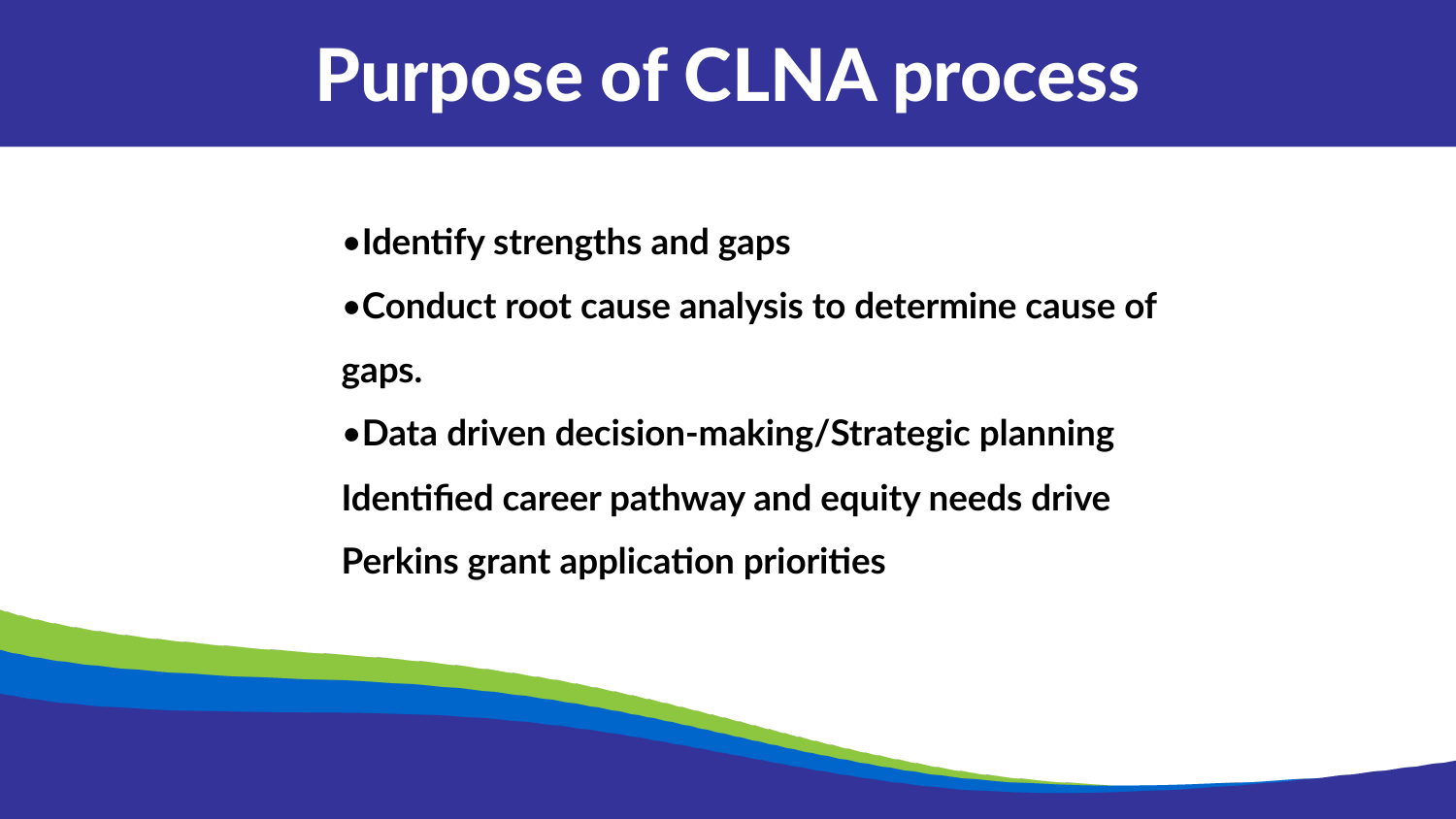

Purpose of CLNA process
•Identify strengths and gaps
•Conduct root cause analysis to determine cause of gaps.
•Data driven decision-making/Strategic planning
Identified career pathway and equity needs drive Perkins grant application priorities